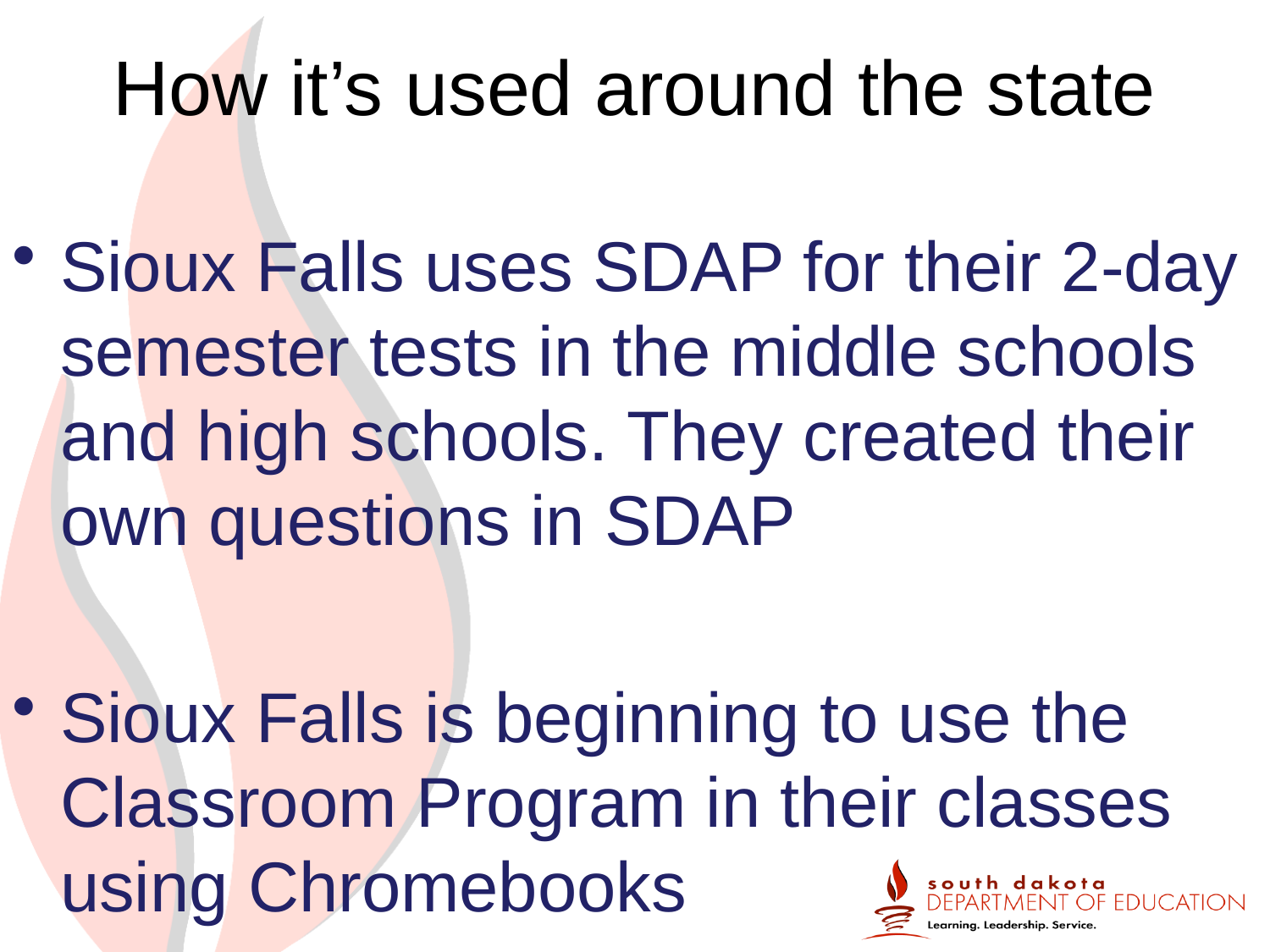

# How it’s used around the state

Sioux Falls uses SDAP for their 2-day semester tests in the middle schools and high schools. They created their own questions in SDAP

Sioux Falls is beginning to use the Classroom Program in their classes using Chromebooks